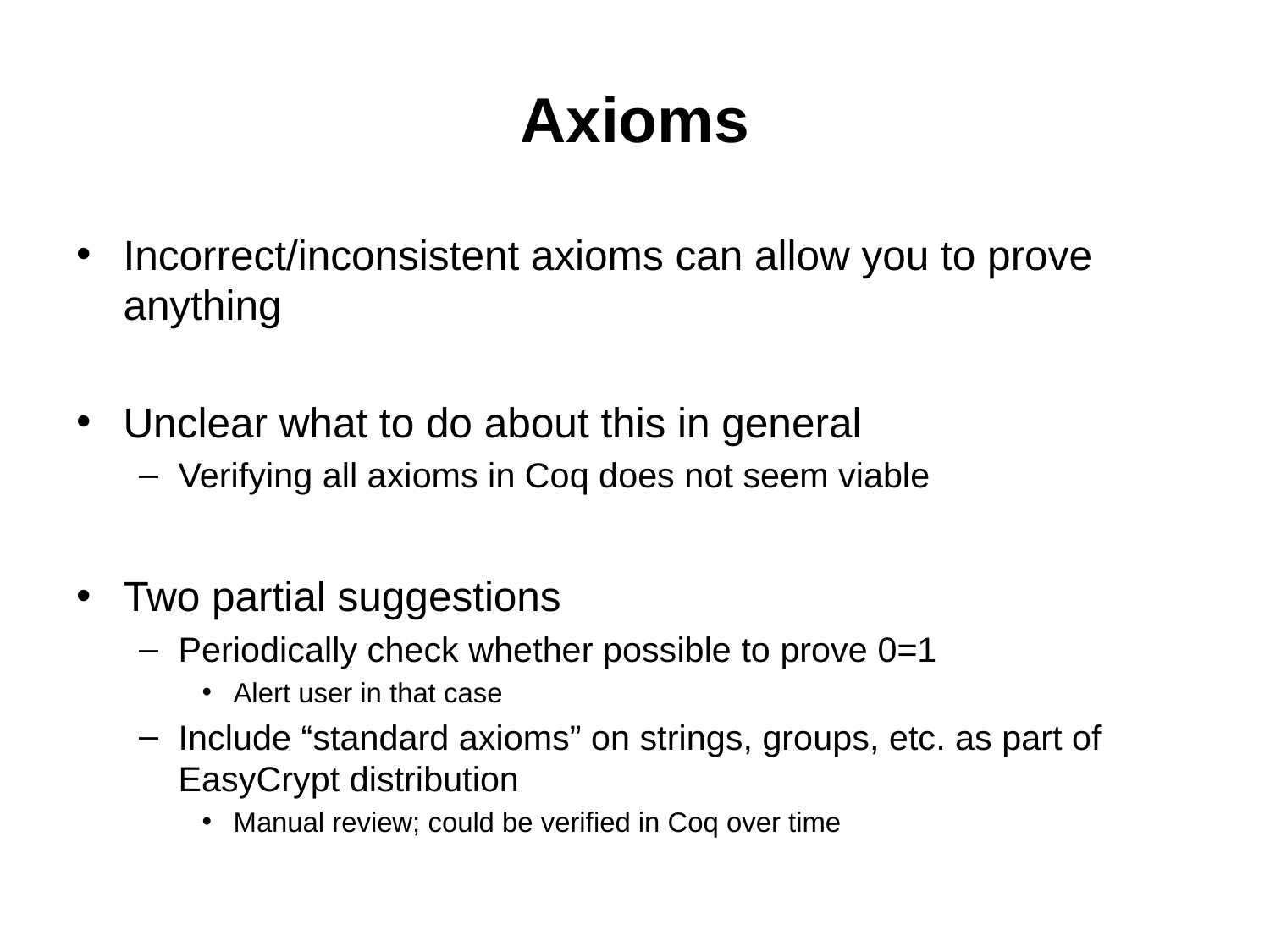

# Axioms
Incorrect/inconsistent axioms can allow you to prove anything

Unclear what to do about this in general
Verifying all axioms in Coq does not seem viable

Two partial suggestions
Periodically check whether possible to prove 0=1
Alert user in that case
Include “standard axioms” on strings, groups, etc. as part of EasyCrypt distribution
Manual review; could be verified in Coq over time